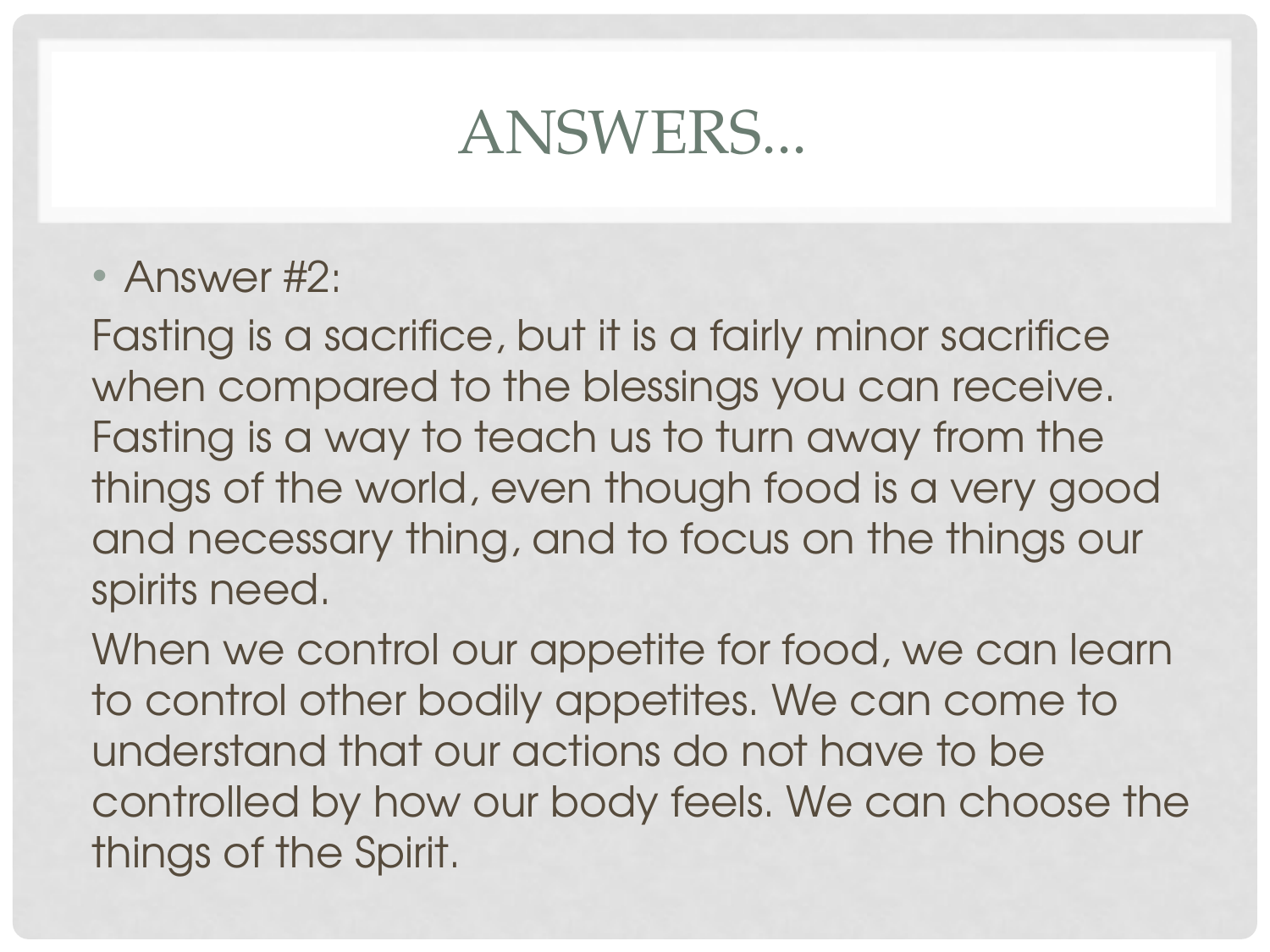

# Answers...
Answer #2:
Fasting is a sacrifice, but it is a fairly minor sacrifice when compared to the blessings you can receive. Fasting is a way to teach us to turn away from the things of the world, even though food is a very good and necessary thing, and to focus on the things our spirits need.
When we control our appetite for food, we can learn to control other bodily appetites. We can come to understand that our actions do not have to be controlled by how our body feels. We can choose the things of the Spirit.